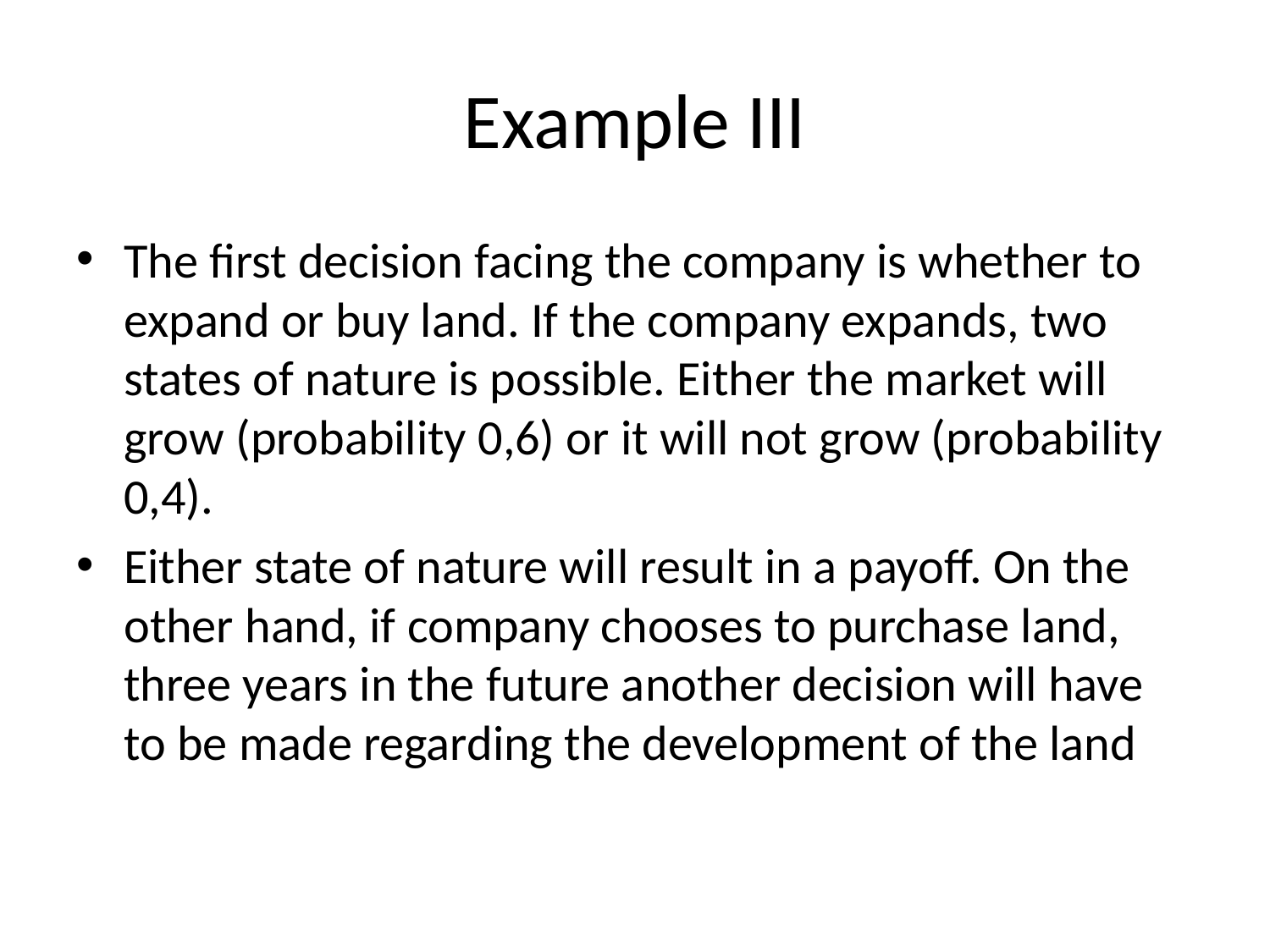

# Example III
The first decision facing the company is whether to expand or buy land. If the company expands, two states of nature is possible. Either the market will grow (probability 0,6) or it will not grow (probability 0,4).
Either state of nature will result in a payoff. On the  other hand, if company chooses to purchase land, three years in the future another decision will have to be made regarding the development of the land